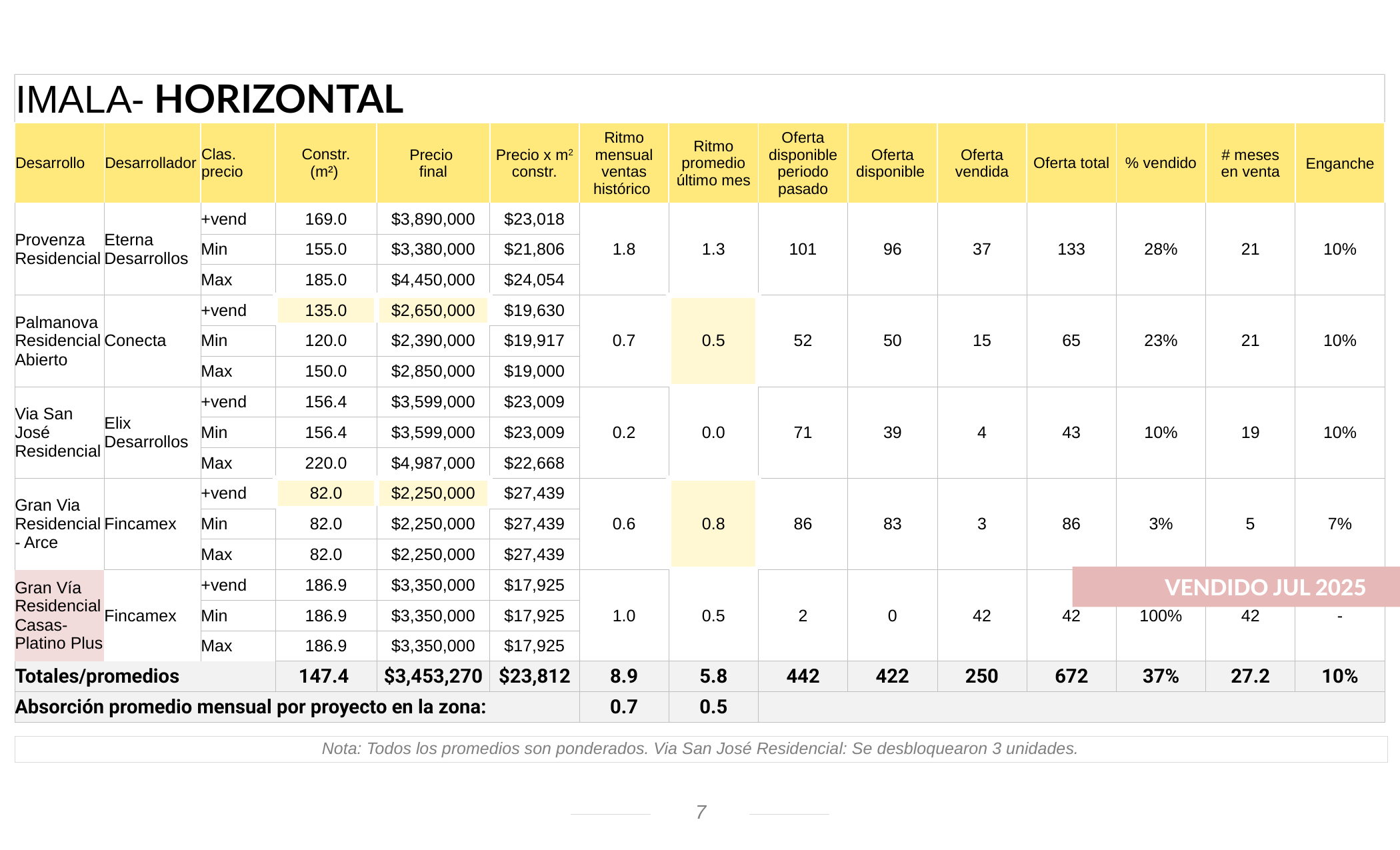

| IMALA- HORIZONTAL |  |  |  |  |  |  |  |  |  |  |  |  |  |  |
| --- | --- | --- | --- | --- | --- | --- | --- | --- | --- | --- | --- | --- | --- | --- |
| Desarrollo | Desarrollador | Clas. precio | Constr. (m²) | Precio final | Precio x m2 constr. | Ritmo mensual ventas histórico | Ritmo promedio último mes | Oferta disponible periodo pasado | Oferta disponible | Oferta vendida | Oferta total | % vendido | # meses en venta | Enganche |
| Provenza Residencial | Eterna Desarrollos | +vend | 169.0 | $3,890,000 | $23,018 | 1.8 | 1.3 | 101 | 96 | 37 | 133 | 28% | 21 | 10% |
|  |  | Min | 155.0 | $3,380,000 | $21,806 |  |  |  |  |  |  |  |  |  |
|  |  | Max | 185.0 | $4,450,000 | $24,054 |  |  |  |  |  |  |  |  |  |
| Palmanova Residencial Abierto | Conecta | +vend | 135.0 | $2,650,000 | $19,630 | 0.7 | 0.5 | 52 | 50 | 15 | 65 | 23% | 21 | 10% |
|  |  | Min | 120.0 | $2,390,000 | $19,917 |  |  |  |  |  |  |  |  |  |
|  |  | Max | 150.0 | $2,850,000 | $19,000 |  |  |  |  |  |  |  |  |  |
| Via San José Residencial | Elix Desarrollos | +vend | 156.4 | $3,599,000 | $23,009 | 0.2 | 0.0 | 71 | 39 | 4 | 43 | 10% | 19 | 10% |
|  |  | Min | 156.4 | $3,599,000 | $23,009 |  |  |  |  |  |  |  |  |  |
|  |  | Max | 220.0 | $4,987,000 | $22,668 |  |  |  |  |  |  |  |  |  |
| Gran Via Residencial- Arce | Fincamex | +vend | 82.0 | $2,250,000 | $27,439 | 0.6 | 0.8 | 86 | 83 | 3 | 86 | 3% | 5 | 7% |
|  |  | Min | 82.0 | $2,250,000 | $27,439 |  |  |  |  |  |  |  |  |  |
|  |  | Max | 82.0 | $2,250,000 | $27,439 |  |  |  |  |  |  |  |  |  |
| Gran Vía Residencial Casas- Platino Plus | Fincamex | +vend | 186.9 | $3,350,000 | $17,925 | 1.0 | 0.5 | 2 | 0 | 42 | 42 | 100% | 42 | - |
|  |  | Min | 186.9 | $3,350,000 | $17,925 |  |  |  |  |  |  |  |  |  |
|  |  | Max | 186.9 | $3,350,000 | $17,925 |  |  |  |  |  |  |  |  |  |
| Totales/promedios |  |  | 147.4 | $3,453,270 | $23,812 | 8.9 | 5.8 | 442 | 422 | 250 | 672 | 37% | 27.2 | 10% |
| Absorción promedio mensual por proyecto en la zona: |  |  |  |  |  | 0.7 | 0.5 |  |  |  |  |  |  |  |
Vendido JUL 2025
Nota: Todos los promedios son ponderados. Via San José Residencial: Se desbloquearon 3 unidades.
7